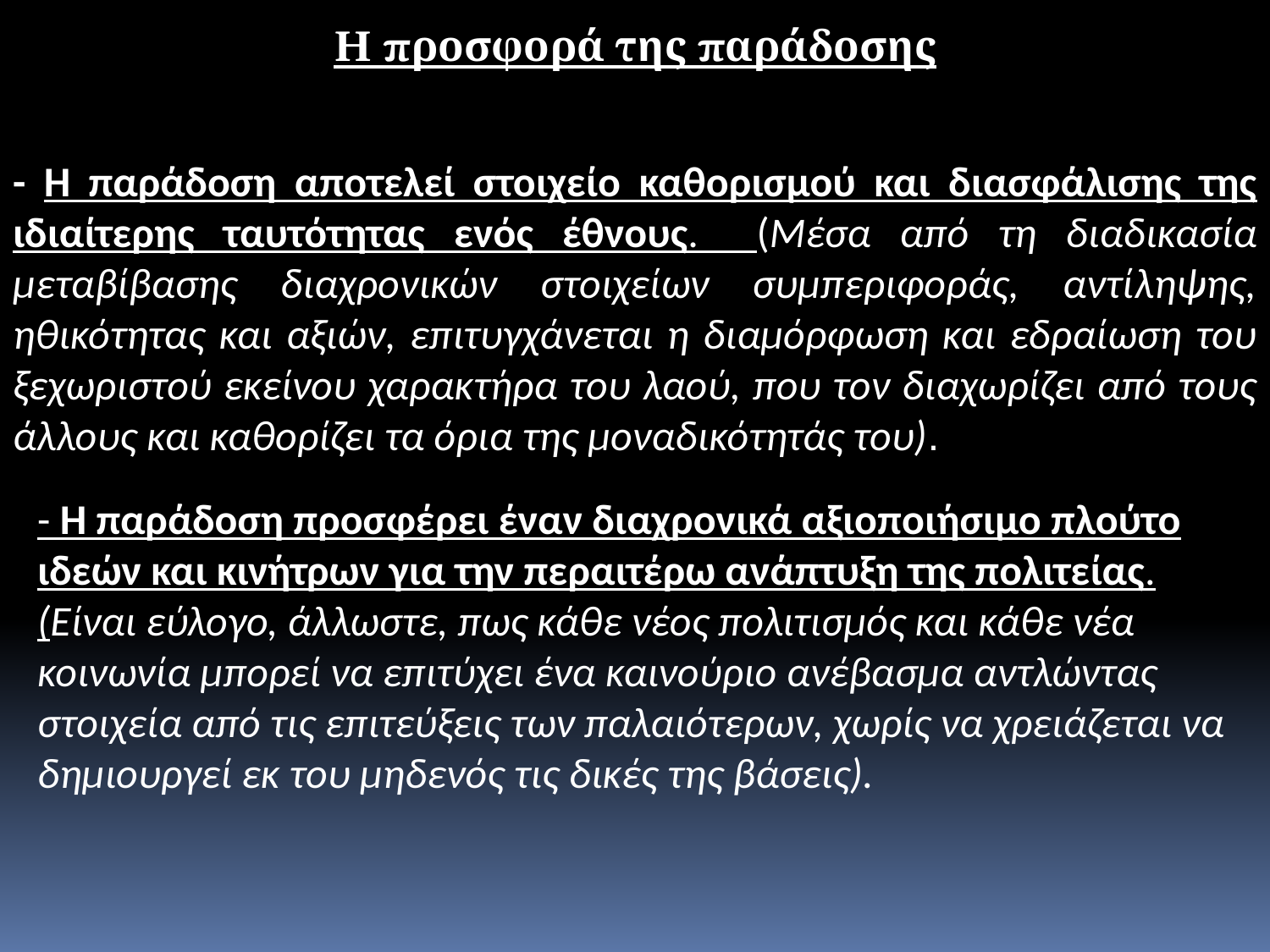

Η προσφορά της παράδοσης

- Η παράδοση αποτελεί στοιχείο καθορισμού και διασφάλισης της ιδιαίτερης ταυτότητας ενός έθνους.  (Μέσα από τη διαδικασία μεταβίβασης διαχρονικών στοιχείων συμπεριφοράς, αντίληψης, ηθικότητας και αξιών, επιτυγχάνεται η διαμόρφωση και εδραίωση του ξεχωριστού εκείνου χαρακτήρα του λαού, που τον διαχωρίζει από τους άλλους και καθορίζει τα όρια της μοναδικότητάς του).
- Η παράδοση προσφέρει έναν διαχρονικά αξιοποιήσιμο πλούτο ιδεών και κινήτρων για την περαιτέρω ανάπτυξη της πολιτείας. (Είναι εύλογο, άλλωστε, πως κάθε νέος πολιτισμός και κάθε νέα κοινωνία μπορεί να επιτύχει ένα καινούριο ανέβασμα αντλώντας στοιχεία από τις επιτεύξεις των παλαιότερων, χωρίς να χρειάζεται να δημιουργεί εκ του μηδενός τις δικές της βάσεις).